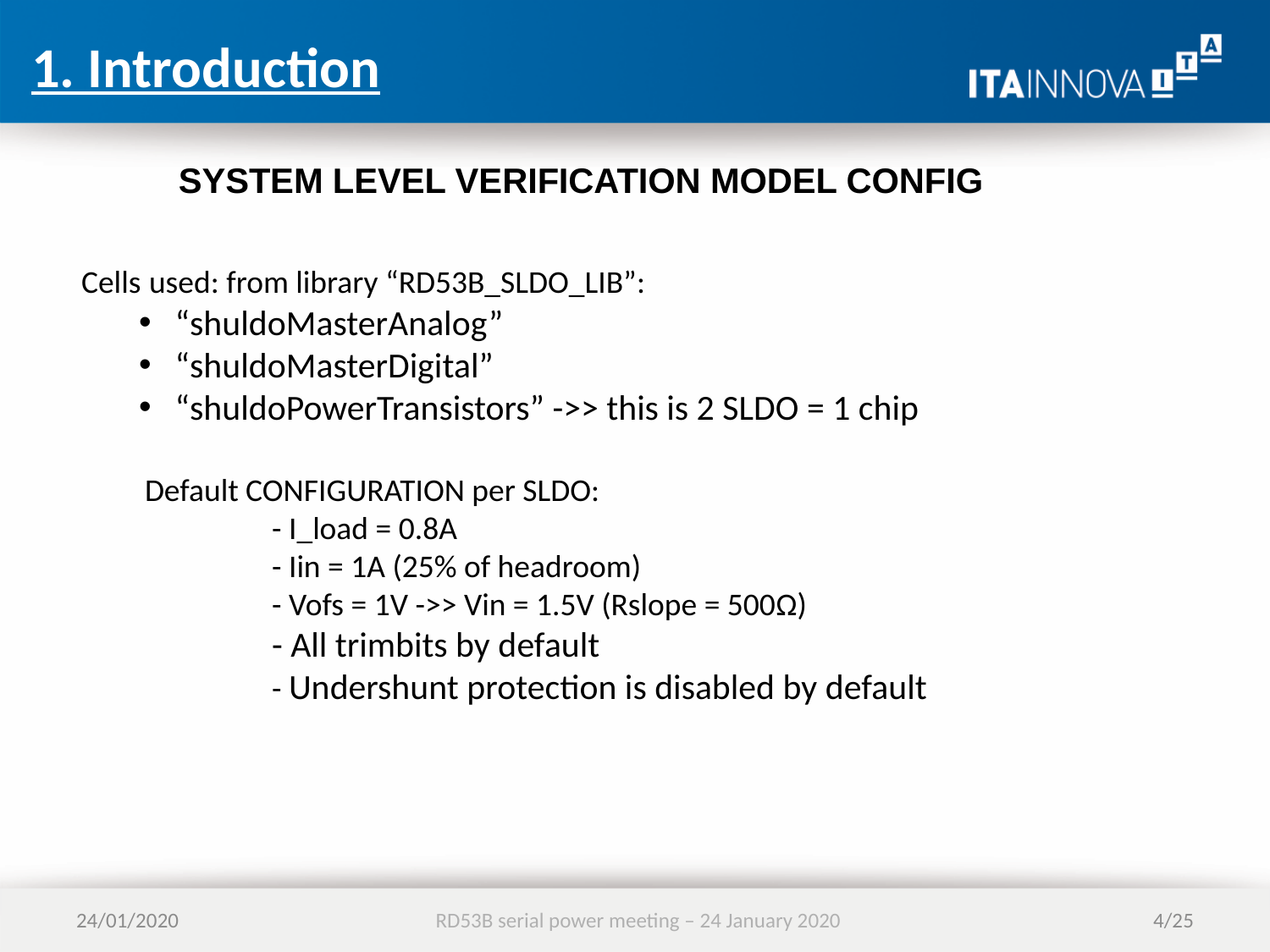

1. Introduction
SYSTEM LEVEL VERIFICATION MODEL CONFIG
Cells used: from library “RD53B_SLDO_LIB”:
“shuldoMasterAnalog”
“shuldoMasterDigital”
“shuldoPowerTransistors” ->> this is 2 SLDO = 1 chip

Default CONFIGURATION per SLDO:
	- I_load = 0.8A
	- Iin = 1A (25% of headroom)
	- Vofs = 1V ->> Vin = 1.5V (Rslope = 500Ω)
	- All trimbits by default
	- Undershunt protection is disabled by default

24/01/2020
RD53B serial power meeting – 24 January 2020
4/25